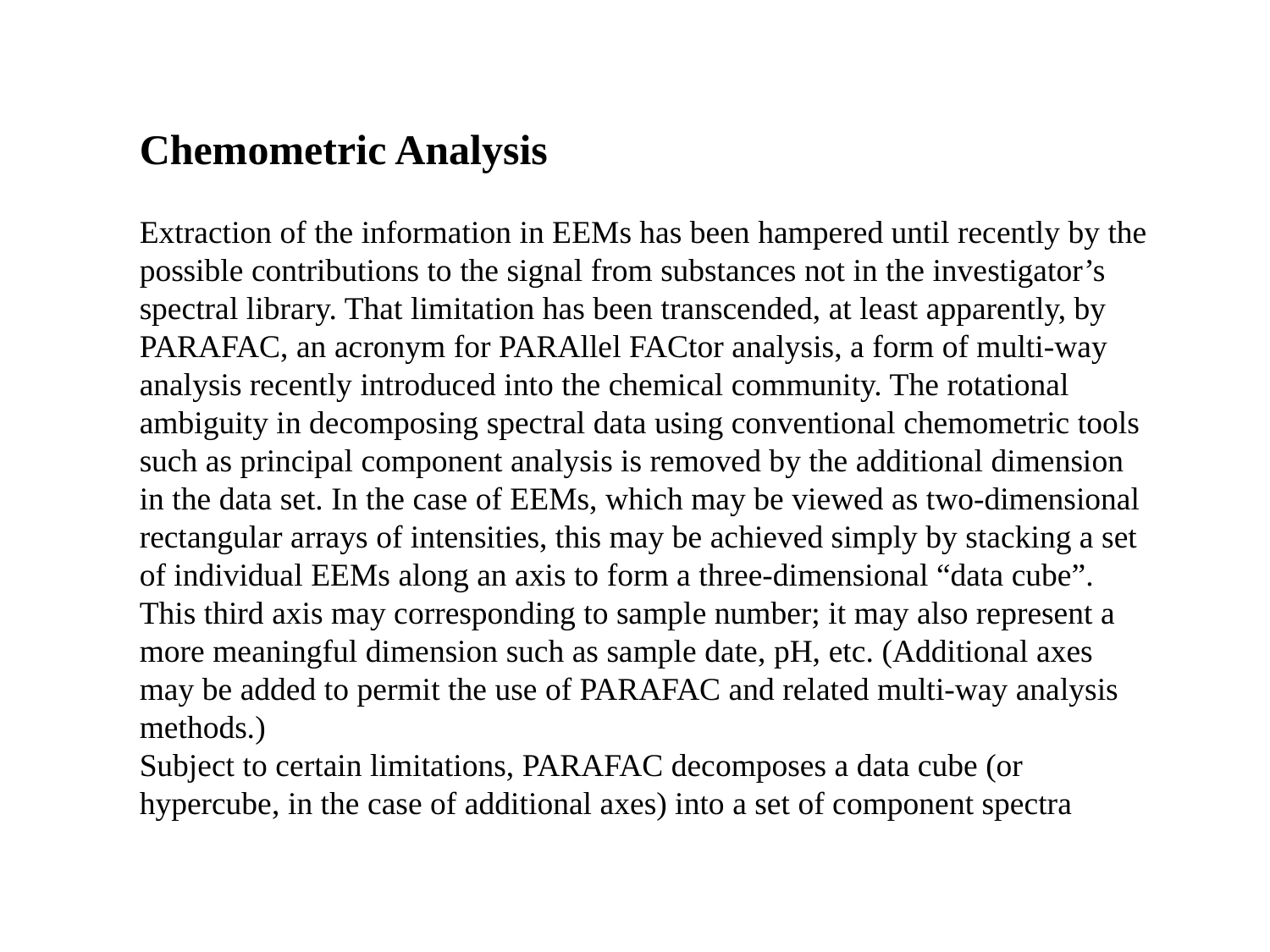

Chemometric Analysis

Extraction of the information in EEMs has been hampered until recently by the possible contributions to the signal from substances not in the investigator’s spectral library. That limitation has been transcended, at least apparently, by PARAFAC, an acronym for PARAllel FACtor analysis, a form of multi-way analysis recently introduced into the chemical community. The rotational ambiguity in decomposing spectral data using conventional chemometric tools such as principal component analysis is removed by the additional dimension in the data set. In the case of EEMs, which may be viewed as two-dimensional rectangular arrays of intensities, this may be achieved simply by stacking a set of individual EEMs along an axis to form a three-dimensional “data cube”. This third axis may corresponding to sample number; it may also represent a more meaningful dimension such as sample date, pH, etc. (Additional axes may be added to permit the use of PARAFAC and related multi-way analysis methods.)
Subject to certain limitations, PARAFAC decomposes a data cube (or hypercube, in the case of additional axes) into a set of component spectra